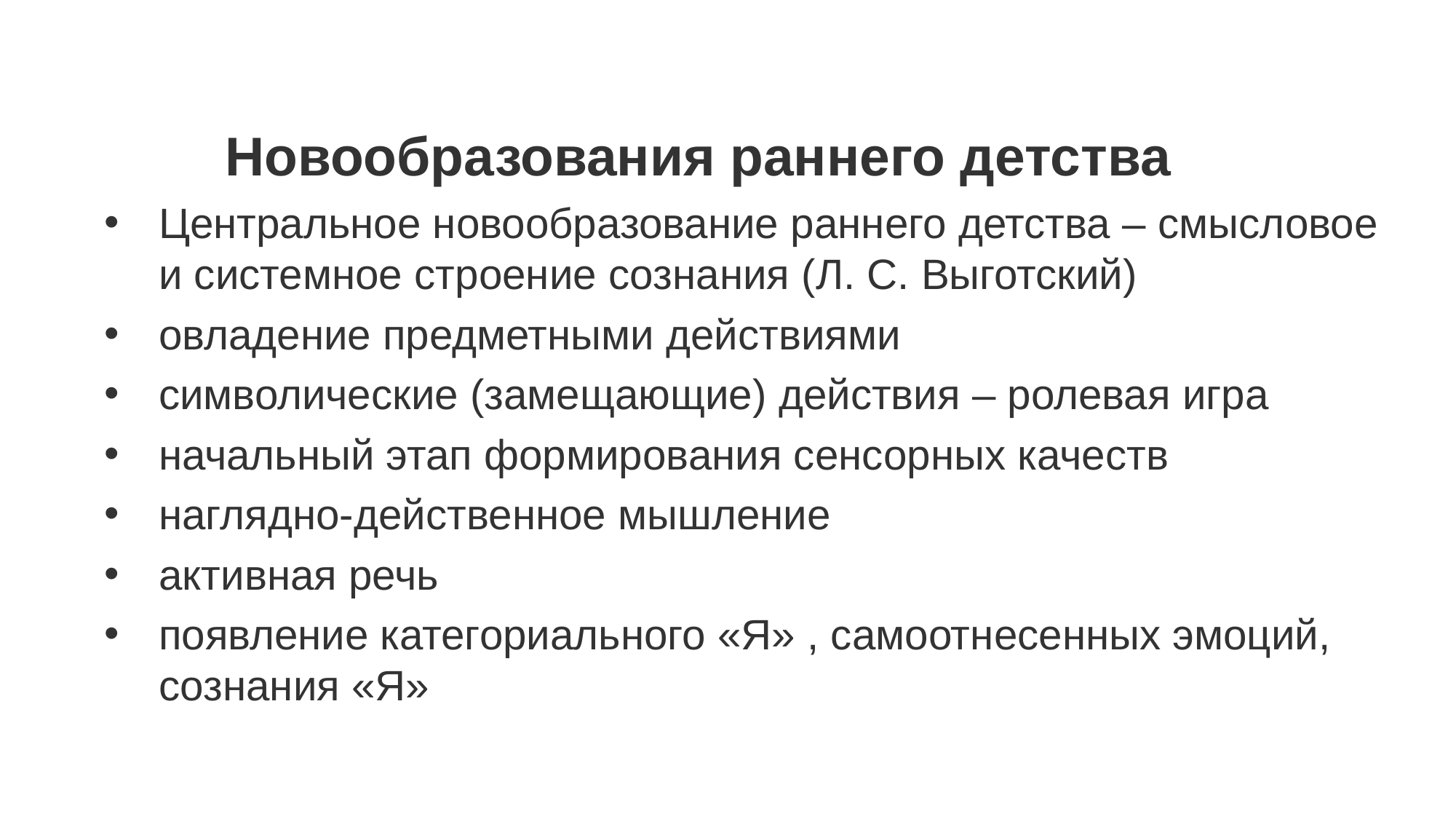

Новообразования раннего детства
Центральное новообразование раннего детства – смысловое и системное строение сознания (Л. С. Выготский)
овладение предметными действиями
символические (замещающие) действия – ролевая игра
начальный этап формирования сенсорных качеств
наглядно-действенное мышление
активная речь
появление категориального «Я» , самоотнесенных эмоций, сознания «Я»